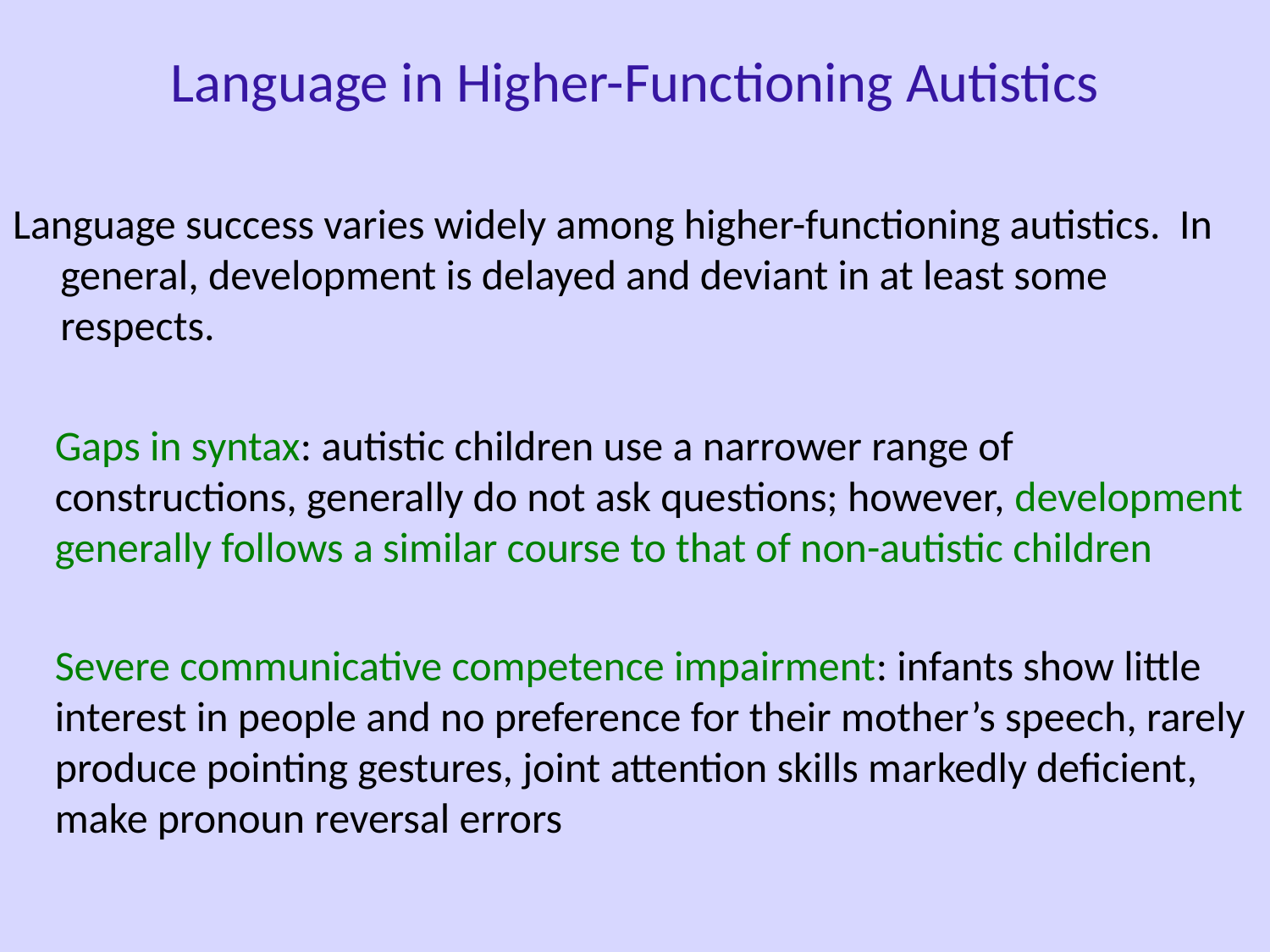

Language in Higher-Functioning Autistics
Language success varies widely among higher-functioning autistics.  In general, development is delayed and deviant in at least some respects.
Gaps in syntax: autistic children use a narrower range of constructions, generally do not ask questions; however, development generally follows a similar course to that of non-autistic children

Severe communicative competence impairment: infants show little interest in people and no preference for their mother’s speech, rarely produce pointing gestures, joint attention skills markedly deficient, make pronoun reversal errors